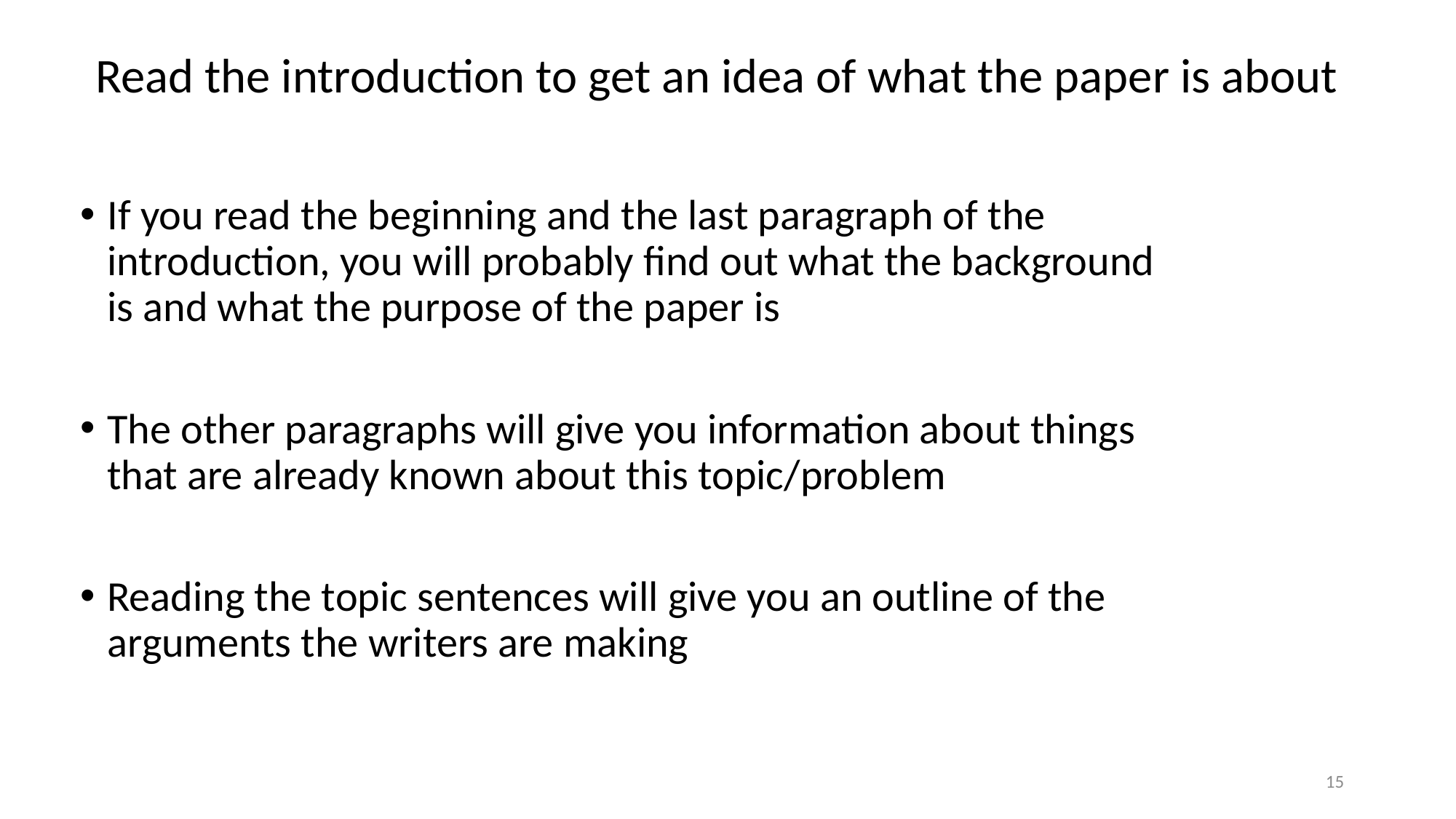

# Read the introduction to get an idea of what the paper is about
If you read the beginning and the last paragraph of the introduction, you will probably find out what the background is and what the purpose of the paper is

The other paragraphs will give you information about things that are already known about this topic/problem

Reading the topic sentences will give you an outline of the arguments the writers are making

15